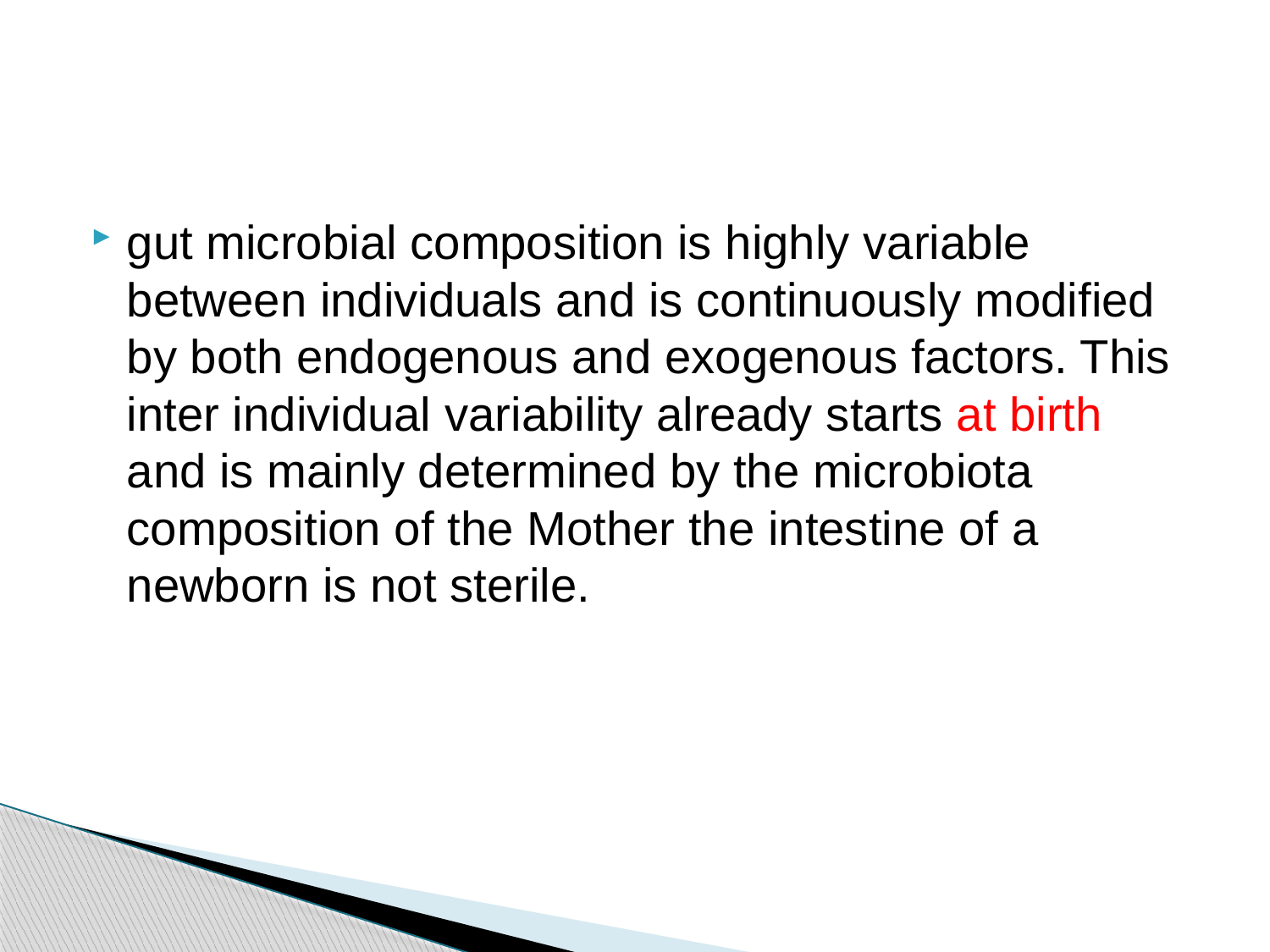

#
gut microbial composition is highly variable between individuals and is continuously modified by both endogenous and exogenous factors. This inter individual variability already starts at birth and is mainly determined by the microbiota composition of the Mother the intestine of a newborn is not sterile.